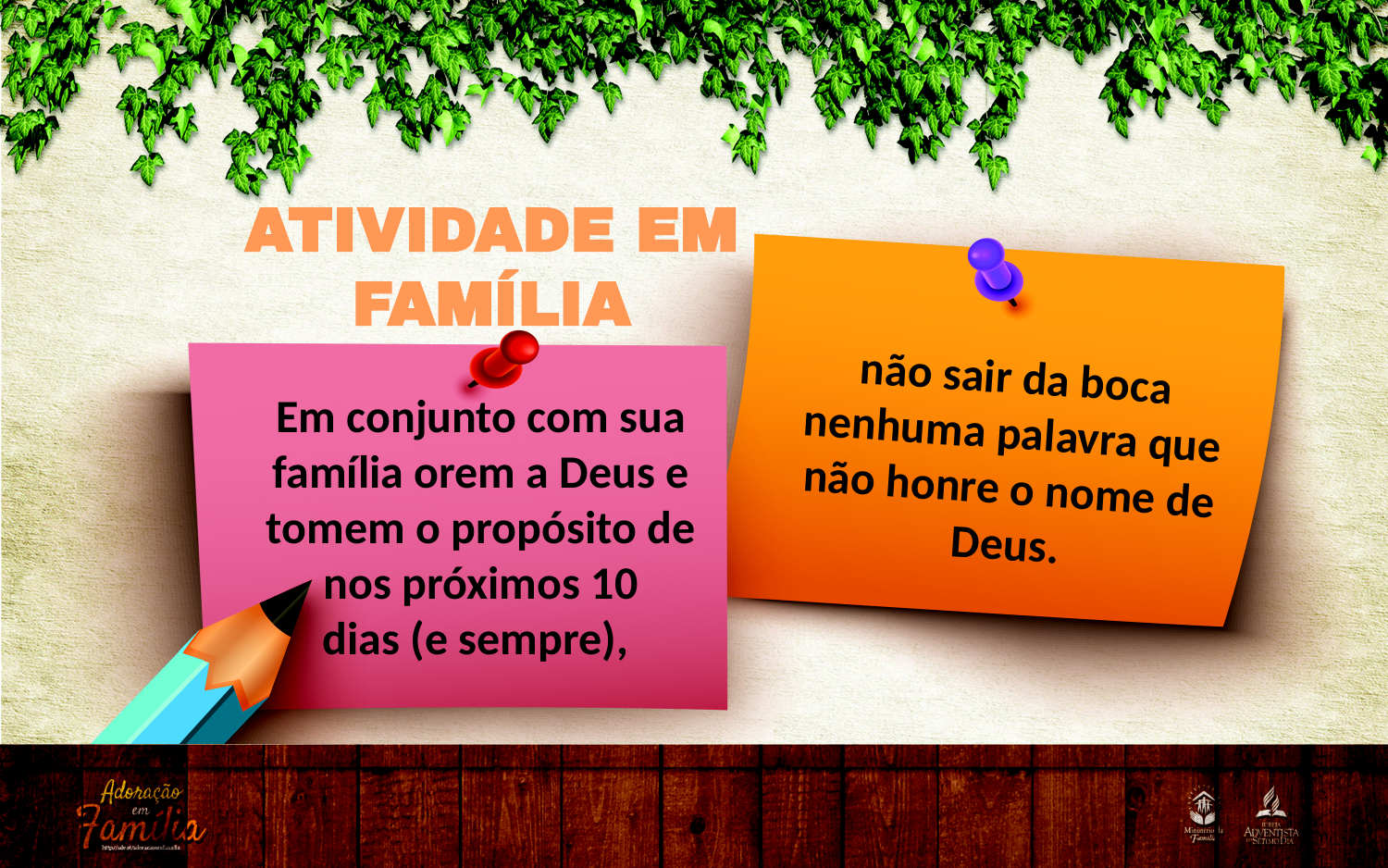

ATIVIDADE EM FAMÍLIA
não sair da boca nenhuma palavra que não honre o nome de Deus.
Em conjunto com sua família orem a Deus e tomem o propósito de
nos próximos 10
dias (e sempre),